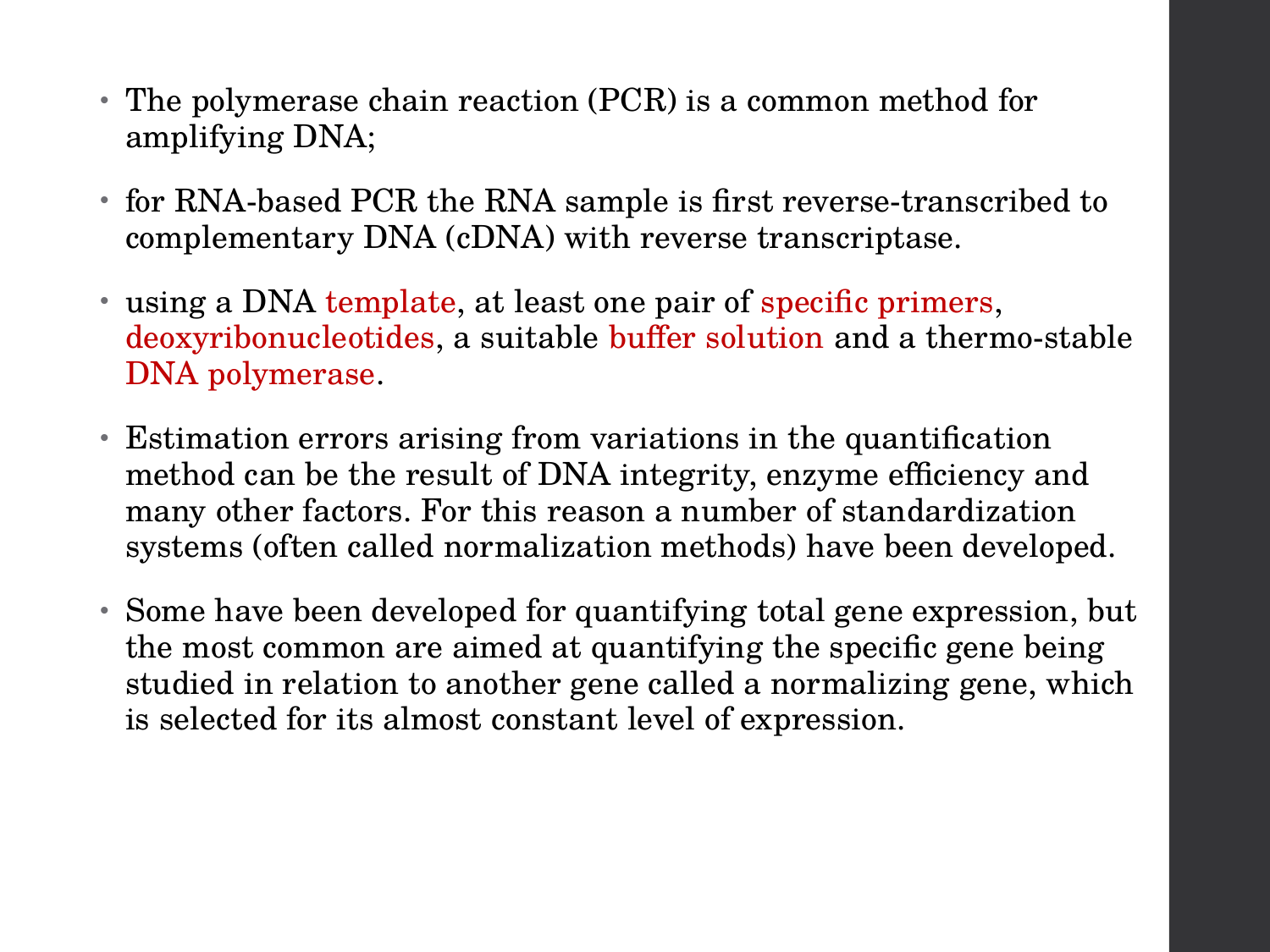

The polymerase chain reaction (PCR) is a common method for amplifying DNA;
for RNA-based PCR the RNA sample is first reverse-transcribed to complementary DNA (cDNA) with reverse transcriptase.
using a DNA template, at least one pair of specific primers, deoxyribonucleotides, a suitable buffer solution and a thermo-stable DNA polymerase.
Estimation errors arising from variations in the quantification method can be the result of DNA integrity, enzyme efficiency and many other factors. For this reason a number of standardization systems (often called normalization methods) have been developed.
Some have been developed for quantifying total gene expression, but the most common are aimed at quantifying the specific gene being studied in relation to another gene called a normalizing gene, which is selected for its almost constant level of expression.